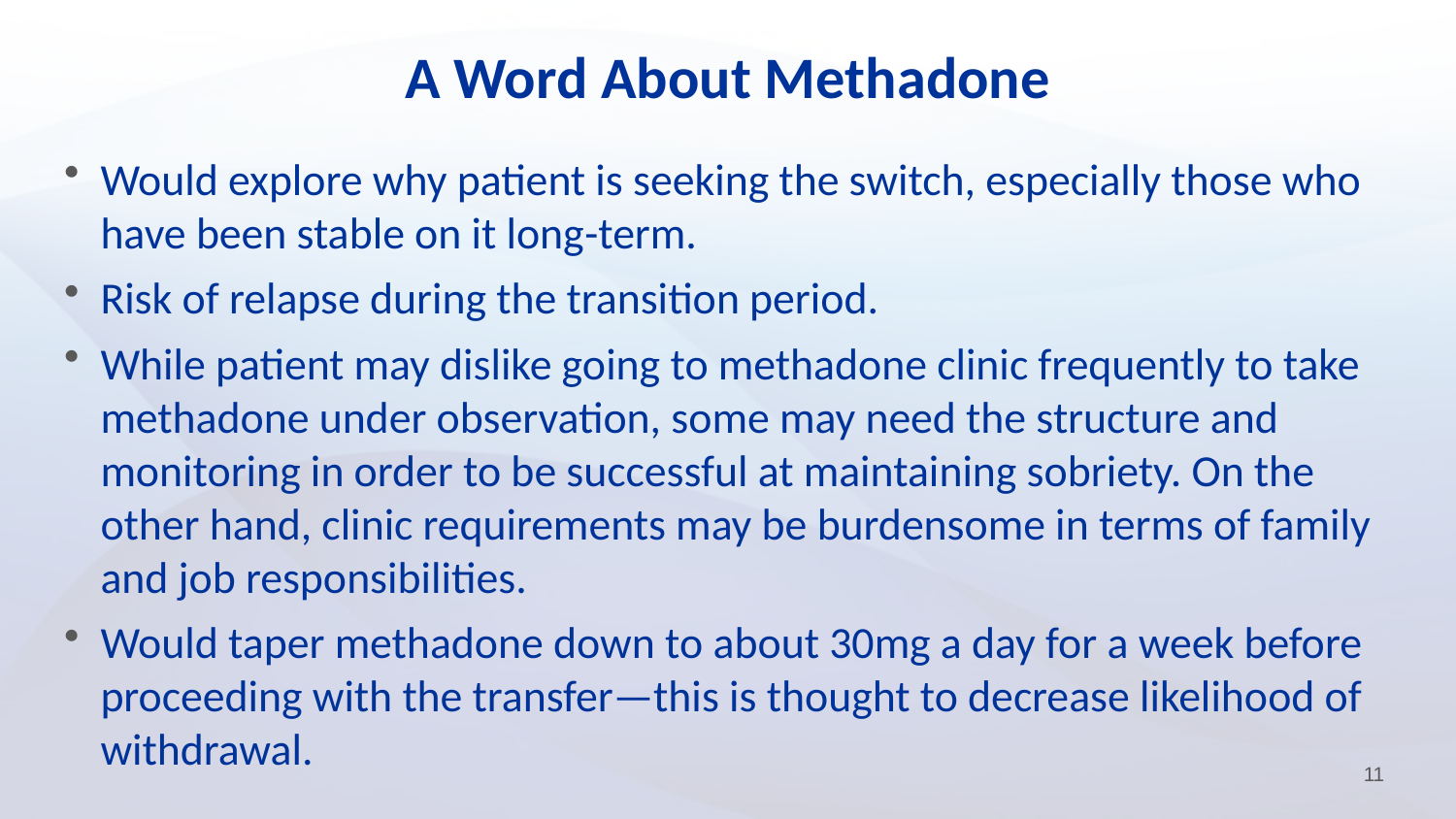

# A Word About Methadone
Would explore why patient is seeking the switch, especially those who have been stable on it long-term.
Risk of relapse during the transition period.
While patient may dislike going to methadone clinic frequently to take methadone under observation, some may need the structure and monitoring in order to be successful at maintaining sobriety. On the other hand, clinic requirements may be burdensome in terms of family and job responsibilities.
Would taper methadone down to about 30mg a day for a week before proceeding with the transfer—this is thought to decrease likelihood of withdrawal.
11